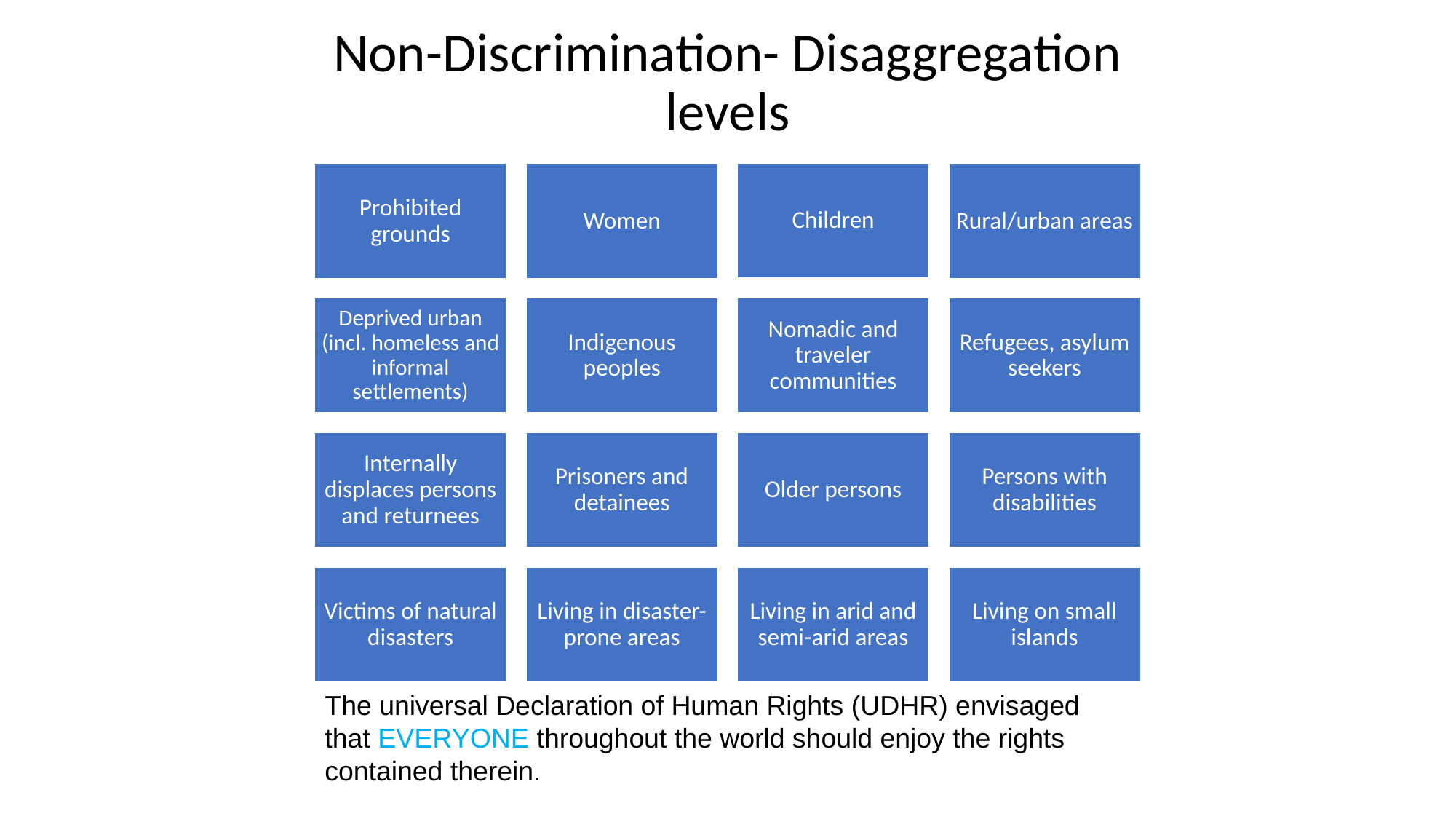

# Non-Discrimination- Disaggregation levels
Prohibited grounds
Women
Children
Rural/urban areas
Deprived urban (incl. homeless and informal settlements)
Indigenous peoples
Nomadic and traveler communities
Refugees, asylum seekers
Internally displaces persons and returnees
Prisoners and detainees
Older persons
Persons with disabilities
Victims of natural disasters
Living in disaster-prone areas
Living in arid and semi-arid areas
Living on small islands
The universal Declaration of Human Rights (UDHR) envisaged that EVERYONE throughout the world should enjoy the rights contained therein.